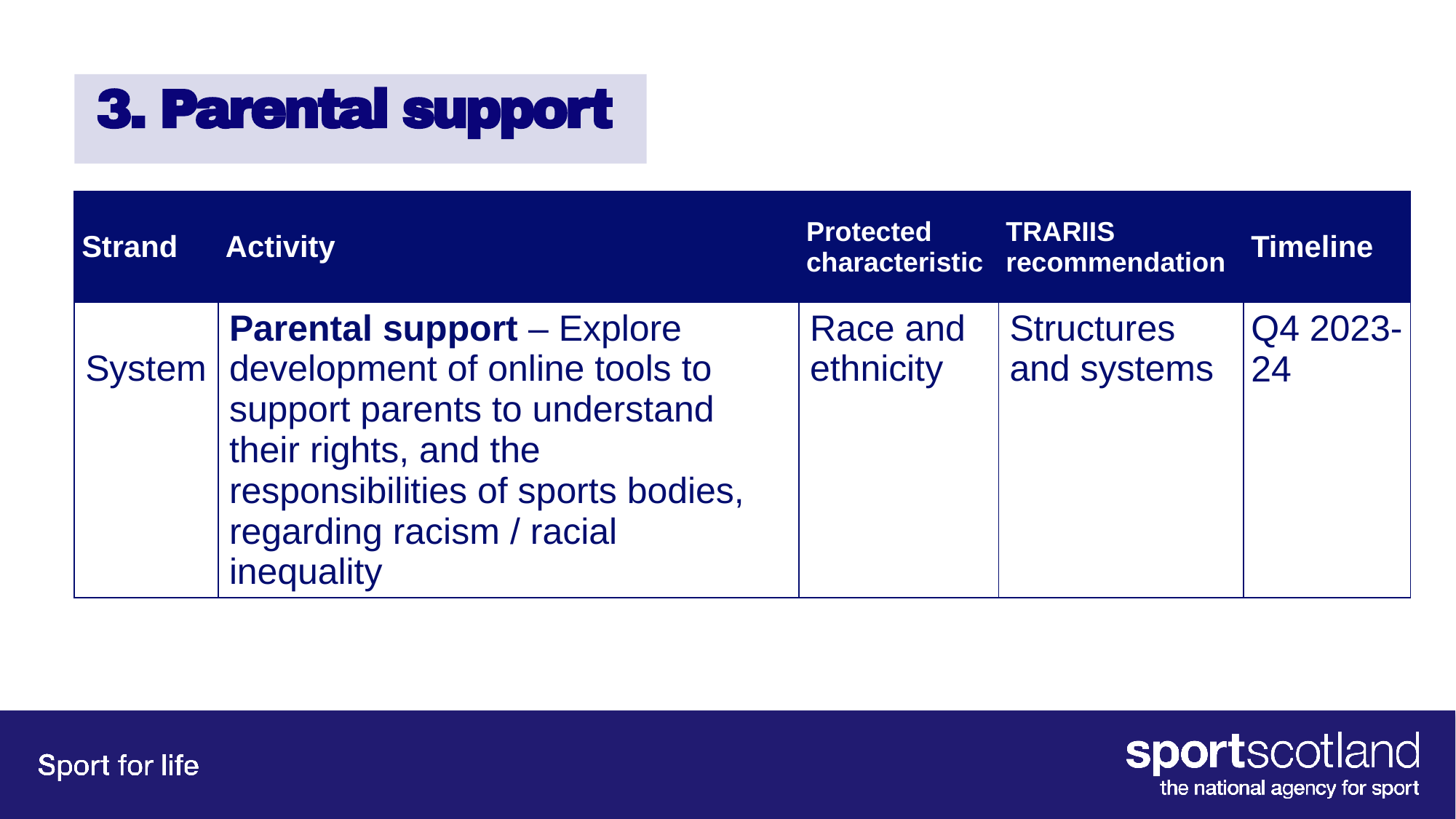

# 3. Parental support
| Strand | Activity | Protected characteristic | TRARIIS recommendation | Timeline |
| --- | --- | --- | --- | --- |
| System | Parental support – Explore development of online tools to support parents to understand their rights, and the responsibilities of sports bodies, regarding racism / racial inequality | Race and ethnicity | Structures and systems | Q4 2023-24 |